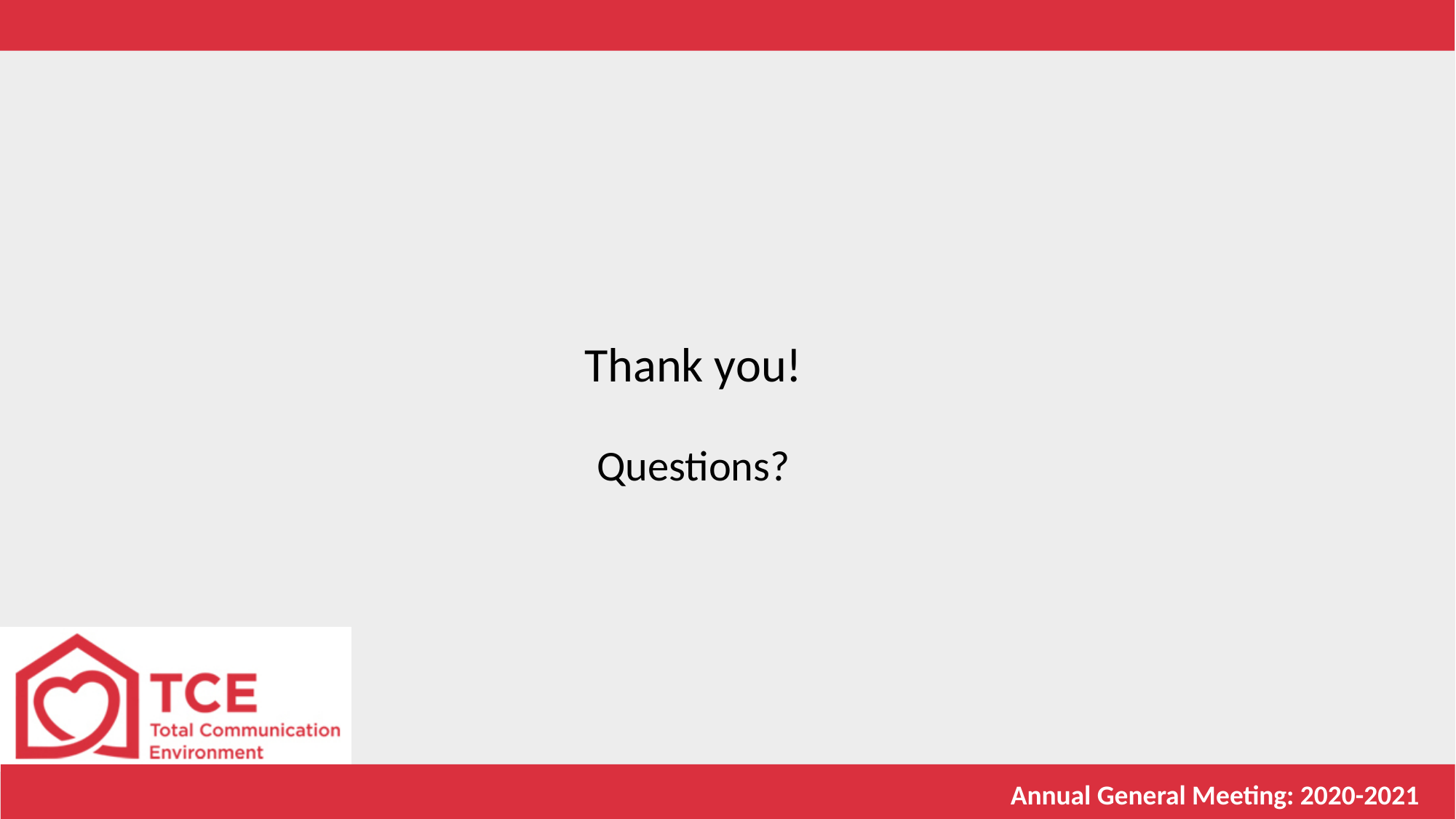

# Thank you! Questions?

Annual General Meeting: 2020-2021